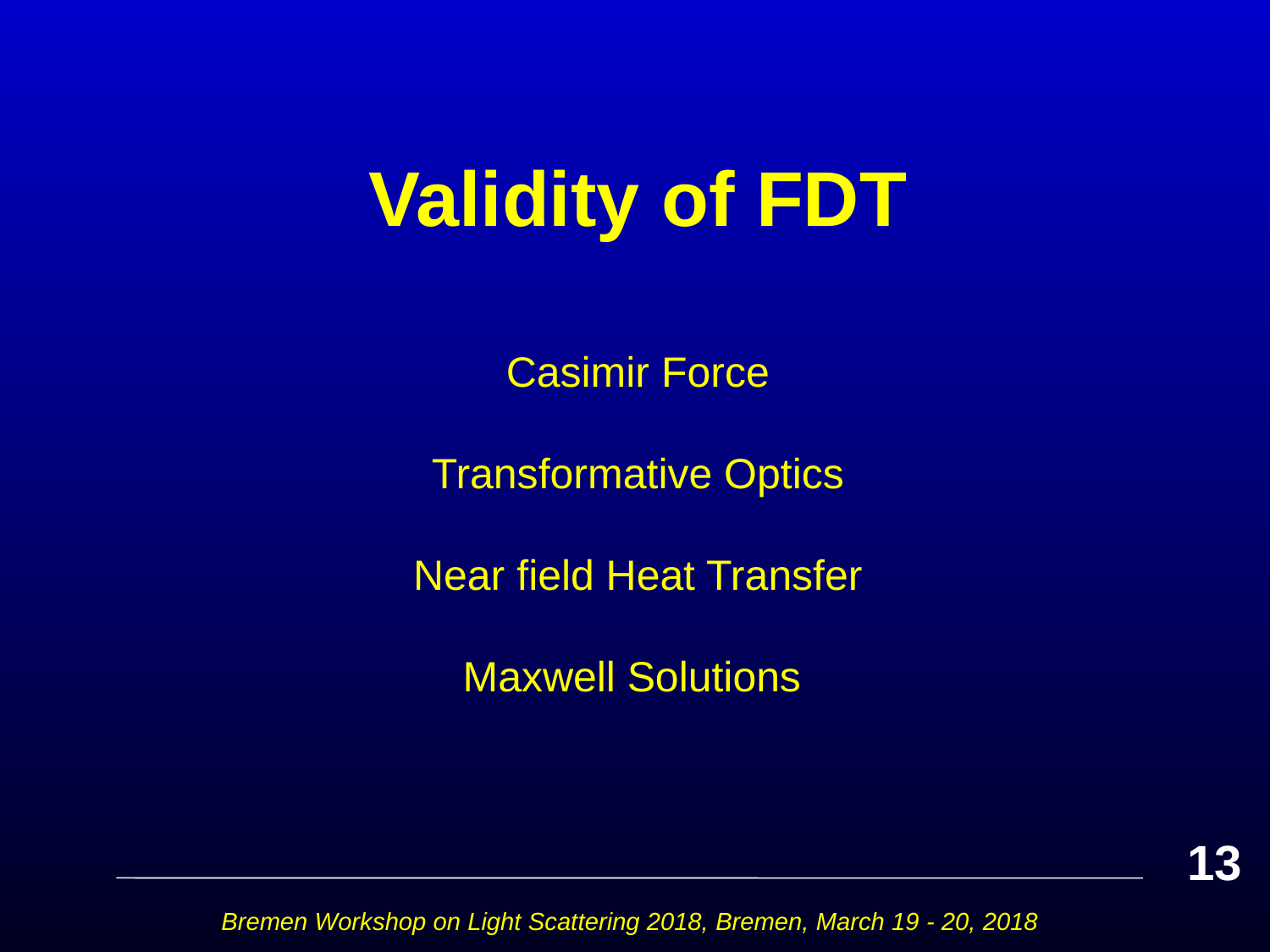

# Validity of FDT
Casimir Force

Transformative Optics

Near field Heat Transfer

Maxwell Solutions
13
Bremen Workshop on Light Scattering 2018, Bremen, March 19 - 20, 2018